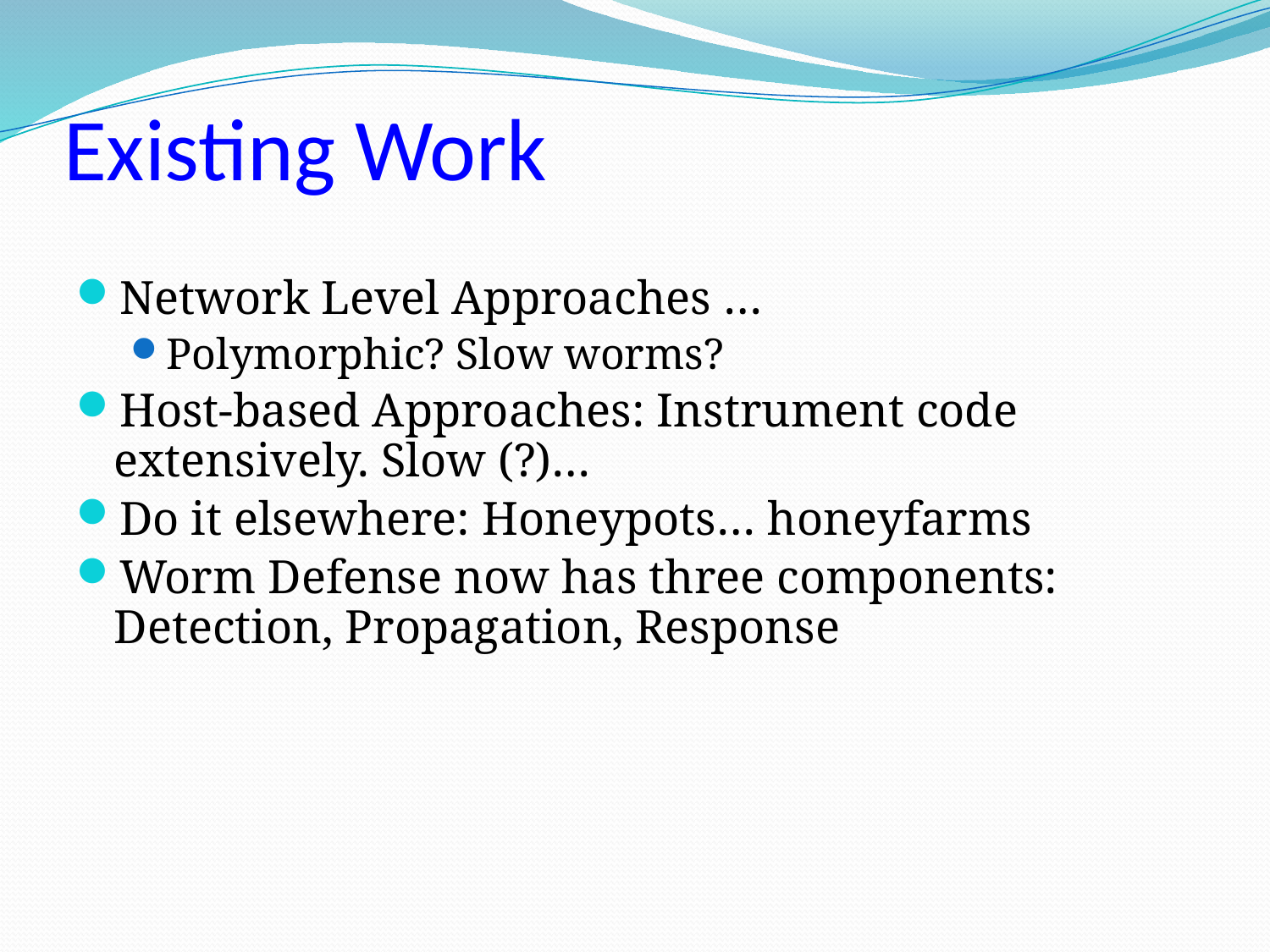

# Existing Work
Network Level Approaches …
Polymorphic? Slow worms?
Host-based Approaches: Instrument code extensively. Slow (?)…
Do it elsewhere: Honeypots… honeyfarms
Worm Defense now has three components: Detection, Propagation, Response